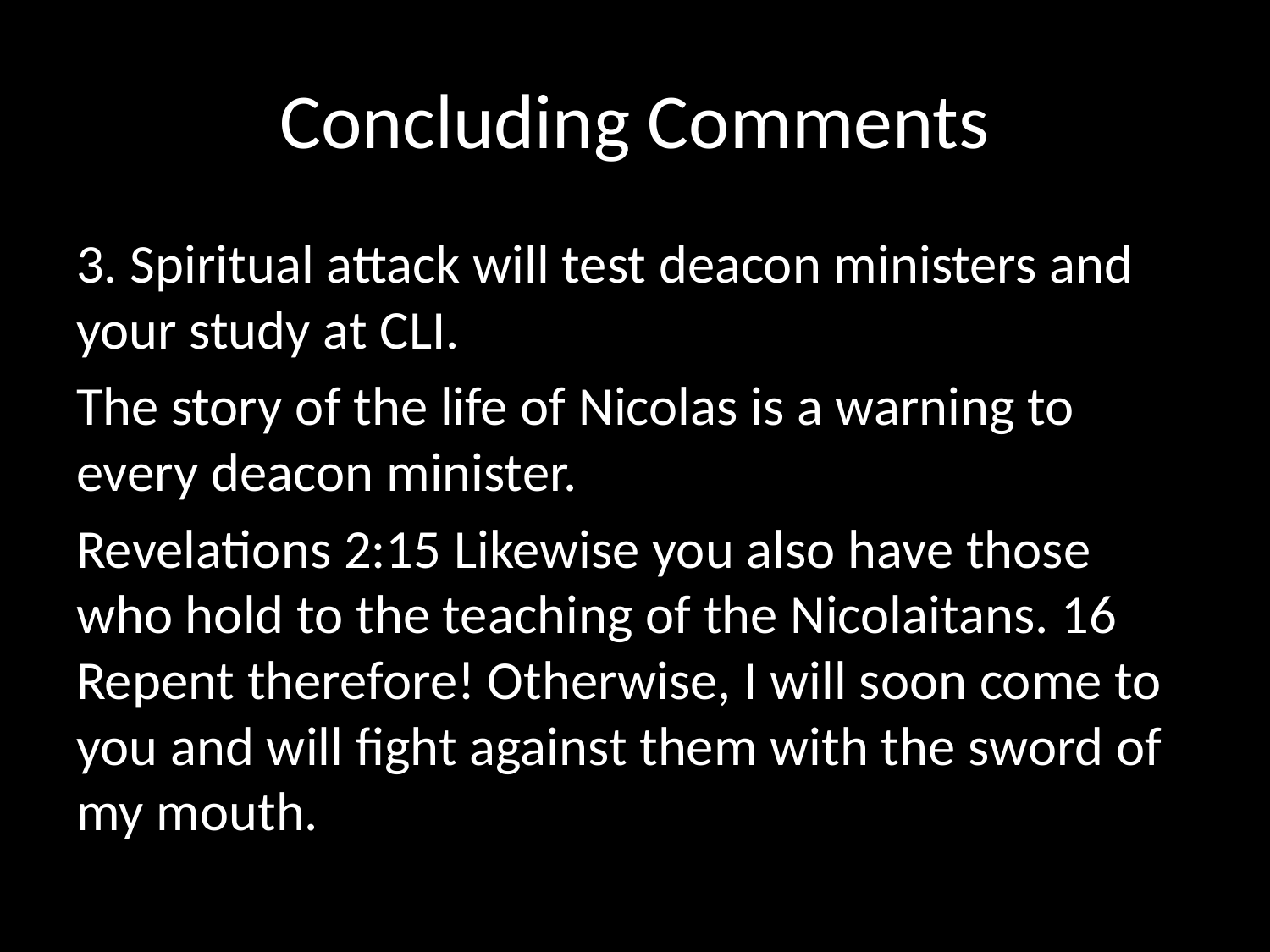

# Concluding Comments
3. Spiritual attack will test deacon ministers and your study at CLI.
The story of the life of Nicolas is a warning to every deacon minister.
Revelations 2:15 Likewise you also have those who hold to the teaching of the Nicolaitans. 16 Repent therefore! Otherwise, I will soon come to you and will fight against them with the sword of my mouth.